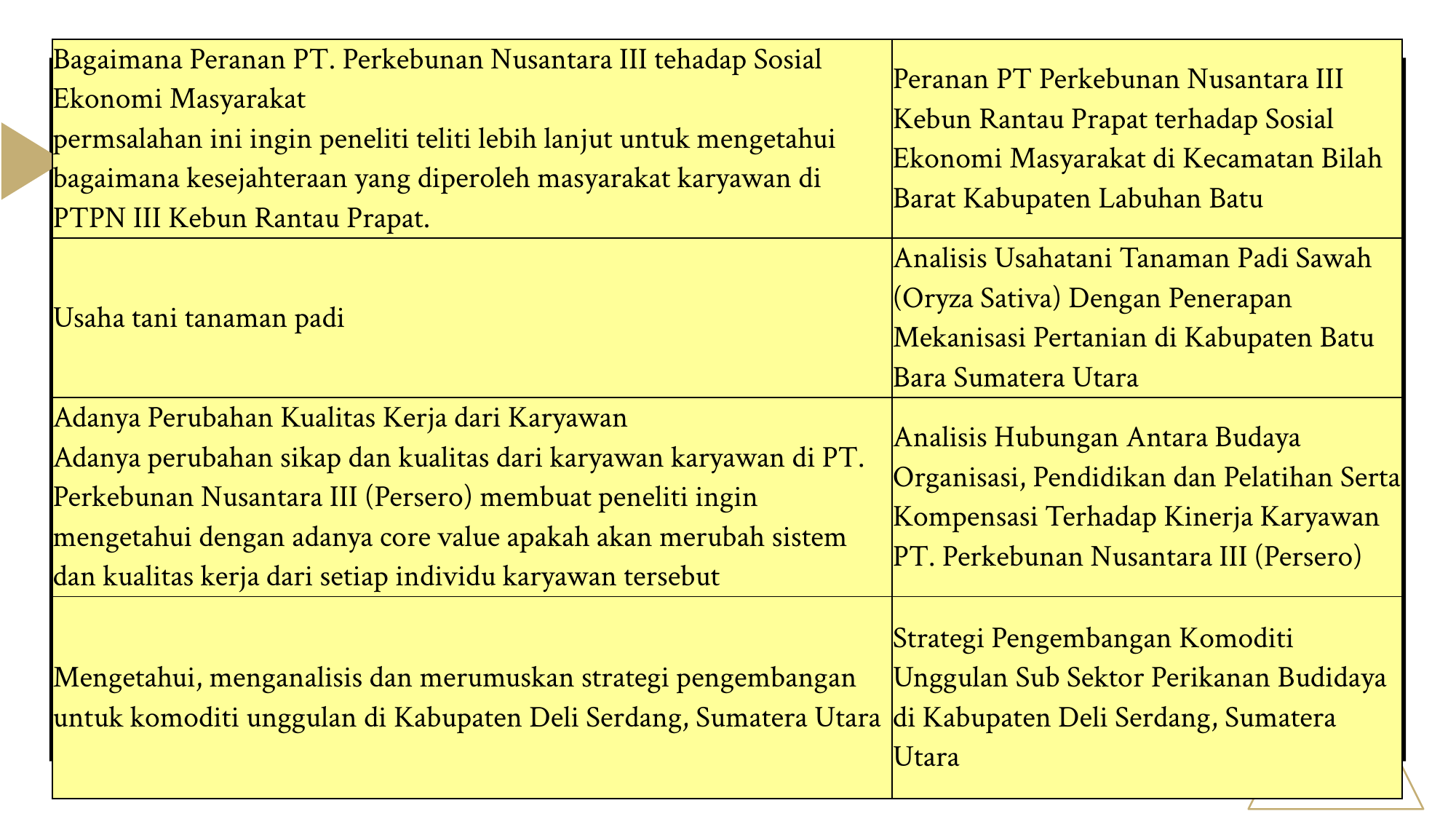

| Bagaimana Peranan PT. Perkebunan Nusantara III tehadap Sosial Ekonomi Masyarakat permsalahan ini ingin peneliti teliti lebih lanjut untuk mengetahui bagaimana kesejahteraan yang diperoleh masyarakat karyawan di PTPN III Kebun Rantau Prapat. | Peranan PT Perkebunan Nusantara III Kebun Rantau Prapat terhadap Sosial Ekonomi Masyarakat di Kecamatan Bilah Barat Kabupaten Labuhan Batu |
| --- | --- |
| Usaha tani tanaman padi | Analisis Usahatani Tanaman Padi Sawah (Oryza Sativa) Dengan Penerapan Mekanisasi Pertanian di Kabupaten Batu Bara Sumatera Utara |
| Adanya Perubahan Kualitas Kerja dari Karyawan Adanya perubahan sikap dan kualitas dari karyawan karyawan di PT. Perkebunan Nusantara III (Persero) membuat peneliti ingin mengetahui dengan adanya core value apakah akan merubah sistem dan kualitas kerja dari setiap individu karyawan tersebut | Analisis Hubungan Antara Budaya Organisasi, Pendidikan dan Pelatihan Serta Kompensasi Terhadap Kinerja Karyawan PT. Perkebunan Nusantara III (Persero) |
| Mengetahui, menganalisis dan merumuskan strategi pengembangan untuk komoditi unggulan di Kabupaten Deli Serdang, Sumatera Utara | Strategi Pengembangan Komoditi Unggulan Sub Sektor Perikanan Budidaya di Kabupaten Deli Serdang, Sumatera Utara |